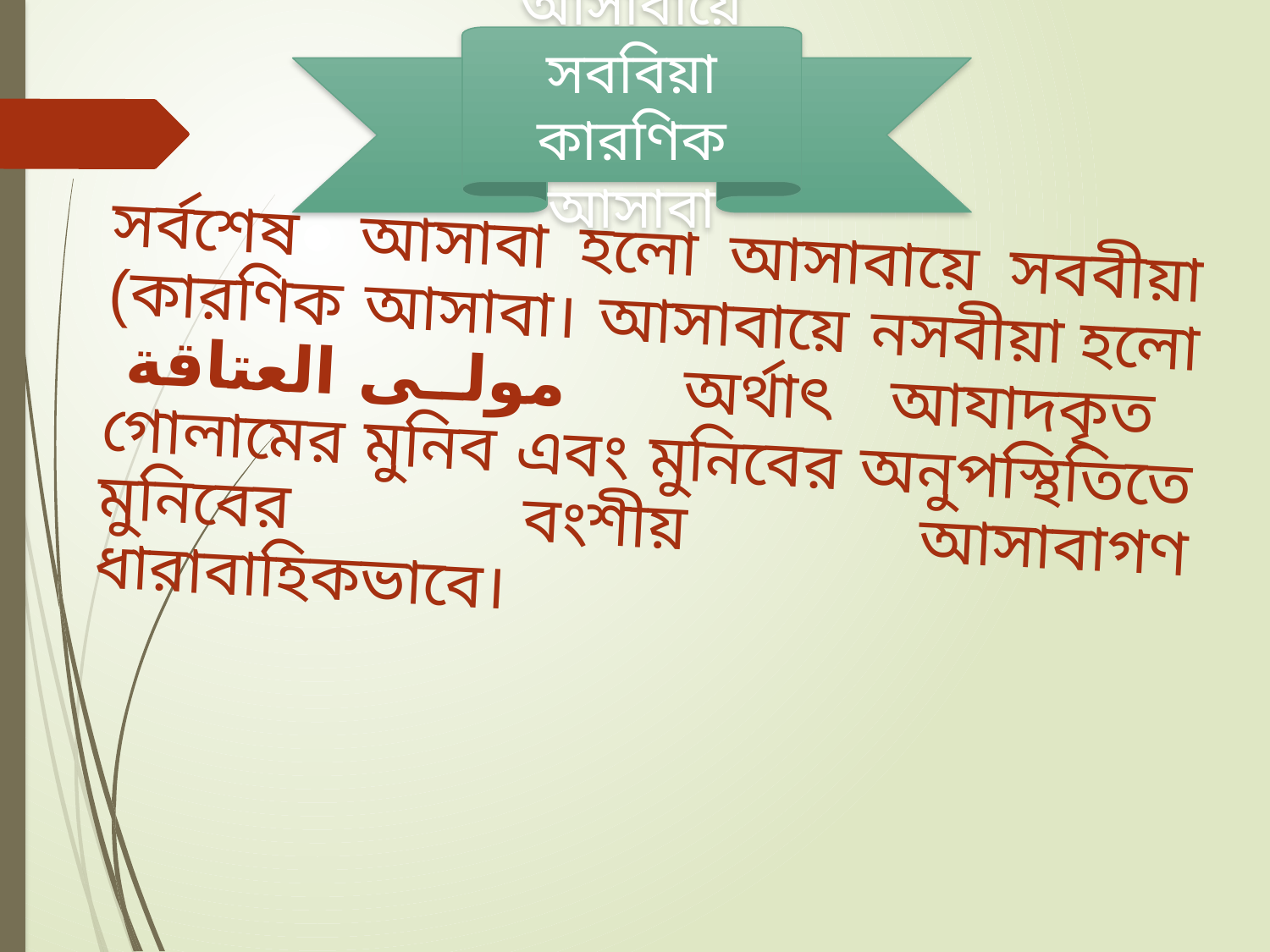

আসাবায়ে সববিয়া
কারণিক আসাবা
সর্বশেষ  আসাবা হলো আসাবায়ে সববীয়া (কারণিক আসাবা। আসাবায়ে নসবীয়া হলো  مولى العتاقة  অর্থাৎ আযাদকৃত গোলামের মুনিব এবং মুনিবের অনুপস্থিতিতে মুনিবের বংশীয় আসাবাগণ ধারাবাহিকভাবে।